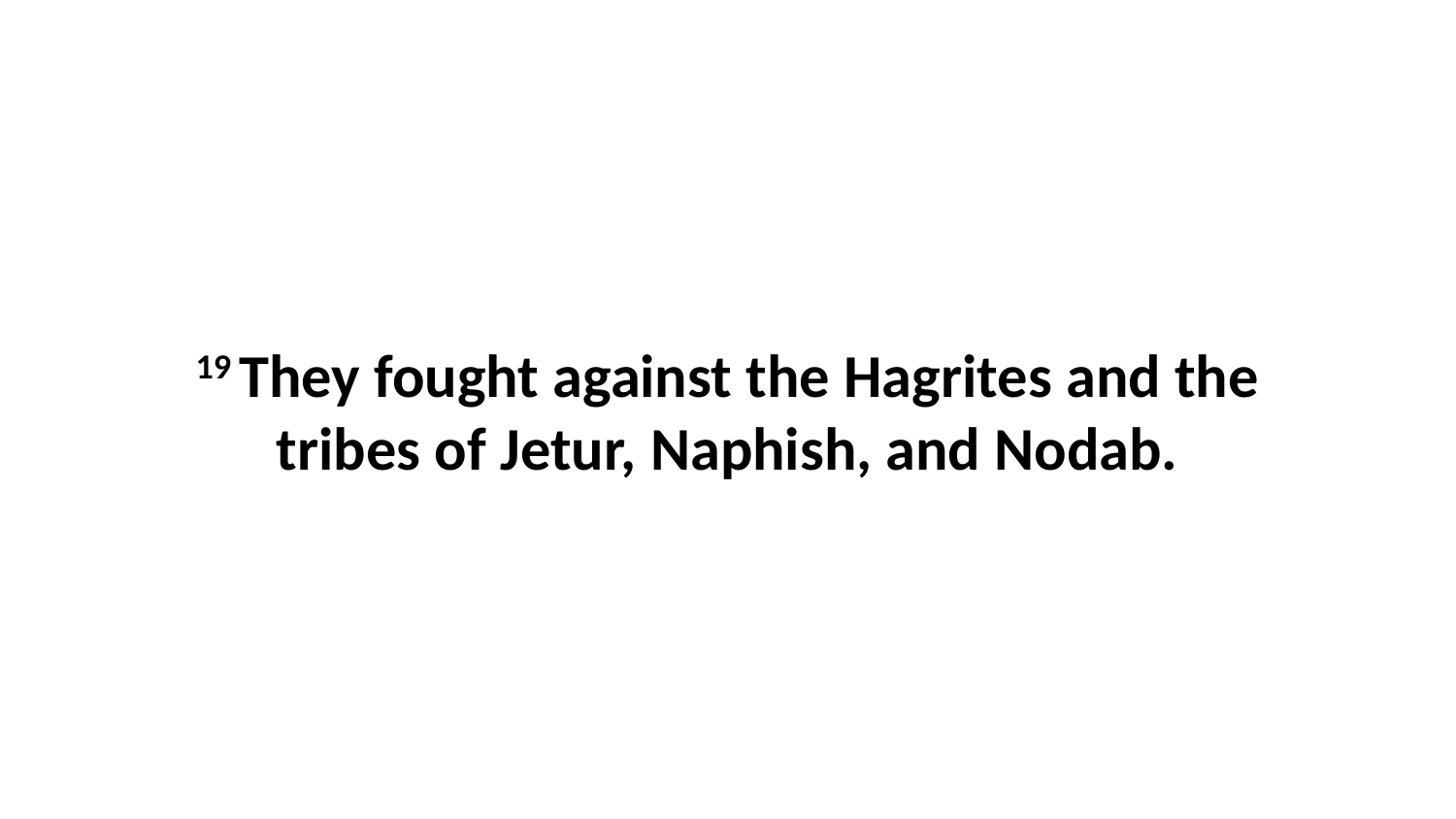

19 They fought against the Hagrites and the tribes of Jetur, Naphish, and Nodab.